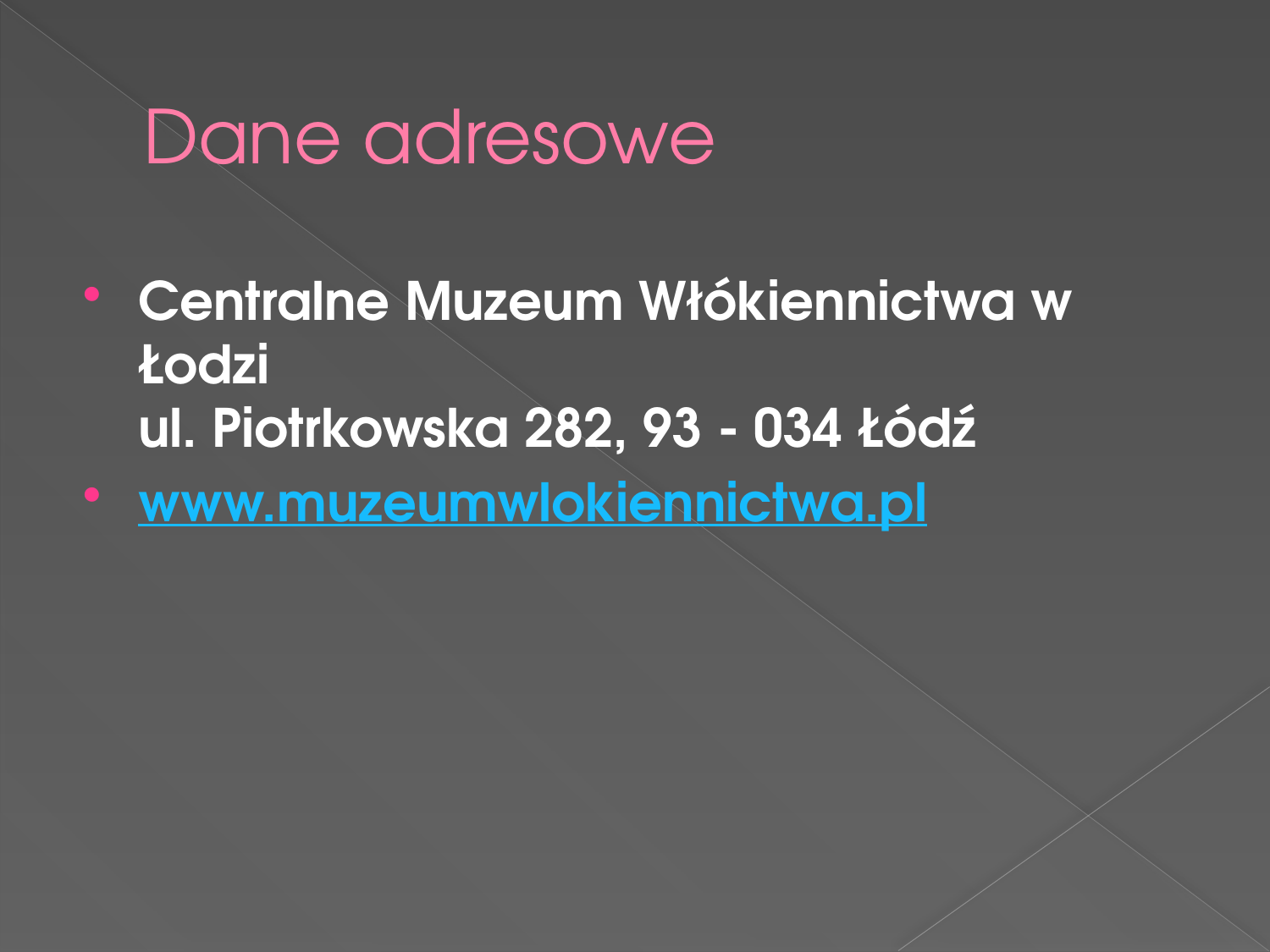

# Dane adresowe
Centralne Muzeum Włókiennictwa w Łodzi
ul. Piotrkowska 282, 93 - 034 Łódź
www.muzeumwlokiennictwa.pl